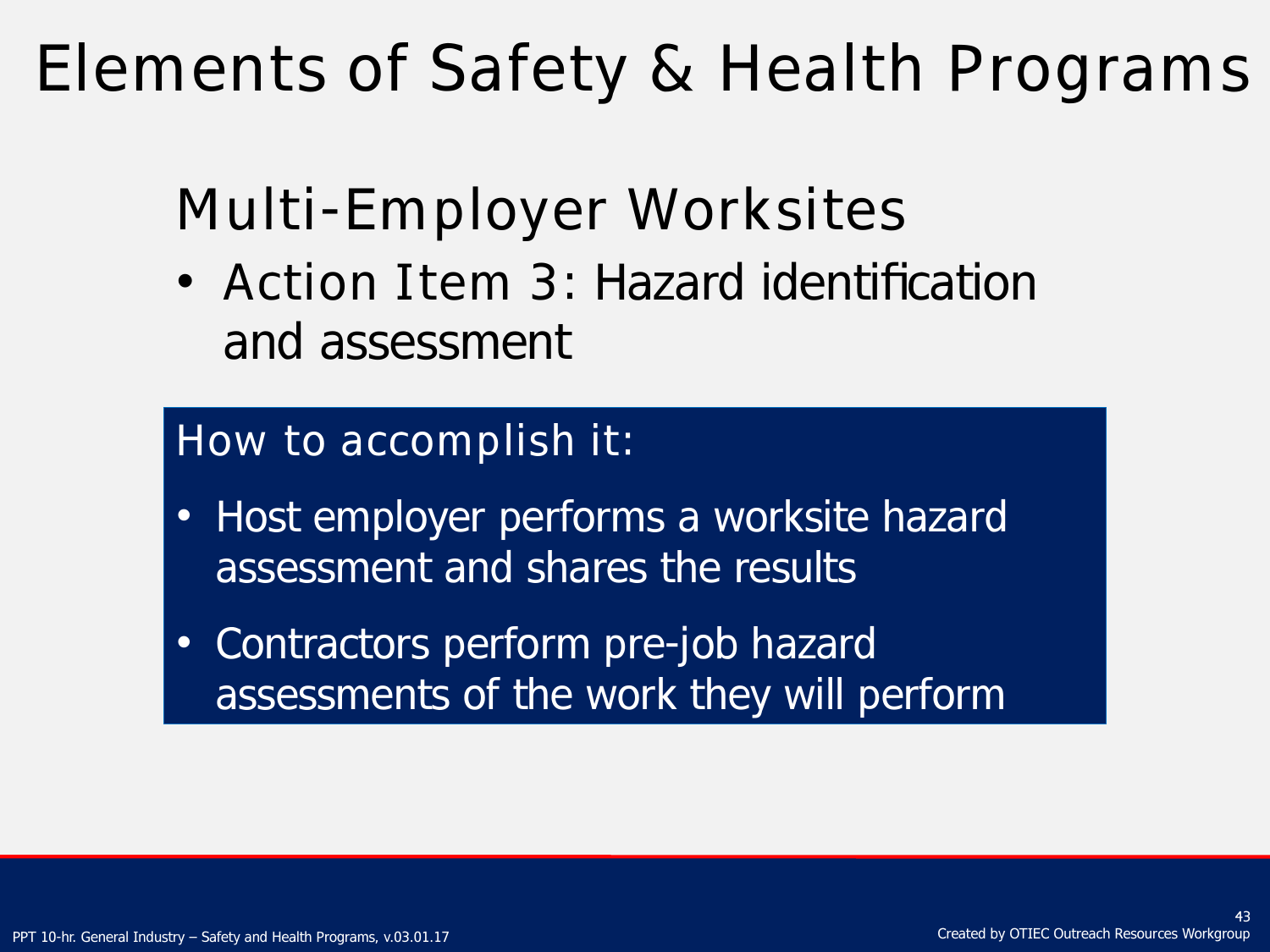

# Elements of Safety & Health Programs
Multi-Employer Worksites
Action Item 3: Hazard identification and assessment

How to accomplish it:

Host employer performs a worksite hazard assessment and shares the results

Contractors perform pre-job hazard assessments of the work they will perform